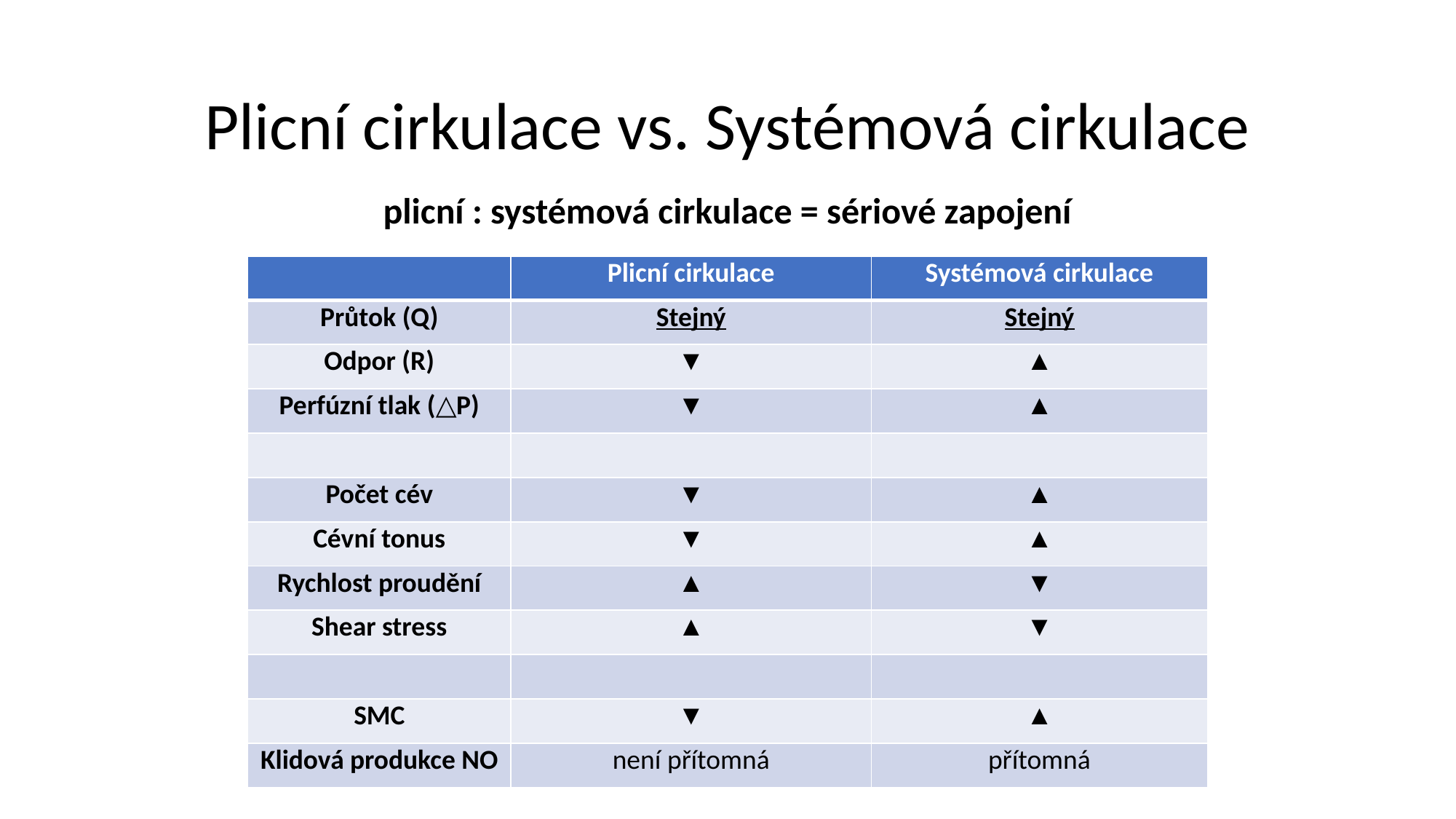

# Plicní cirkulace vs. Systémová cirkulace
plicní : systémová cirkulace = sériové zapojení
|  | Plicní cirkulace | Systémová cirkulace |
| --- | --- | --- |
| Průtok (Q) | Stejný | Stejný |
| Odpor (R) | ▼ | ▲ |
| Perfúzní tlak (△P) | ▼ | ▲ |
|  |  |  |
| Počet cév | ▼ | ▲ |
| Cévní tonus | ▼ | ▲ |
| Rychlost proudění | ▲ | ▼ |
| Shear stress | ▲ | ▼ |
|  |  |  |
| SMC | ▼ | ▲ |
| Klidová produkce NO | není přítomná | přítomná |